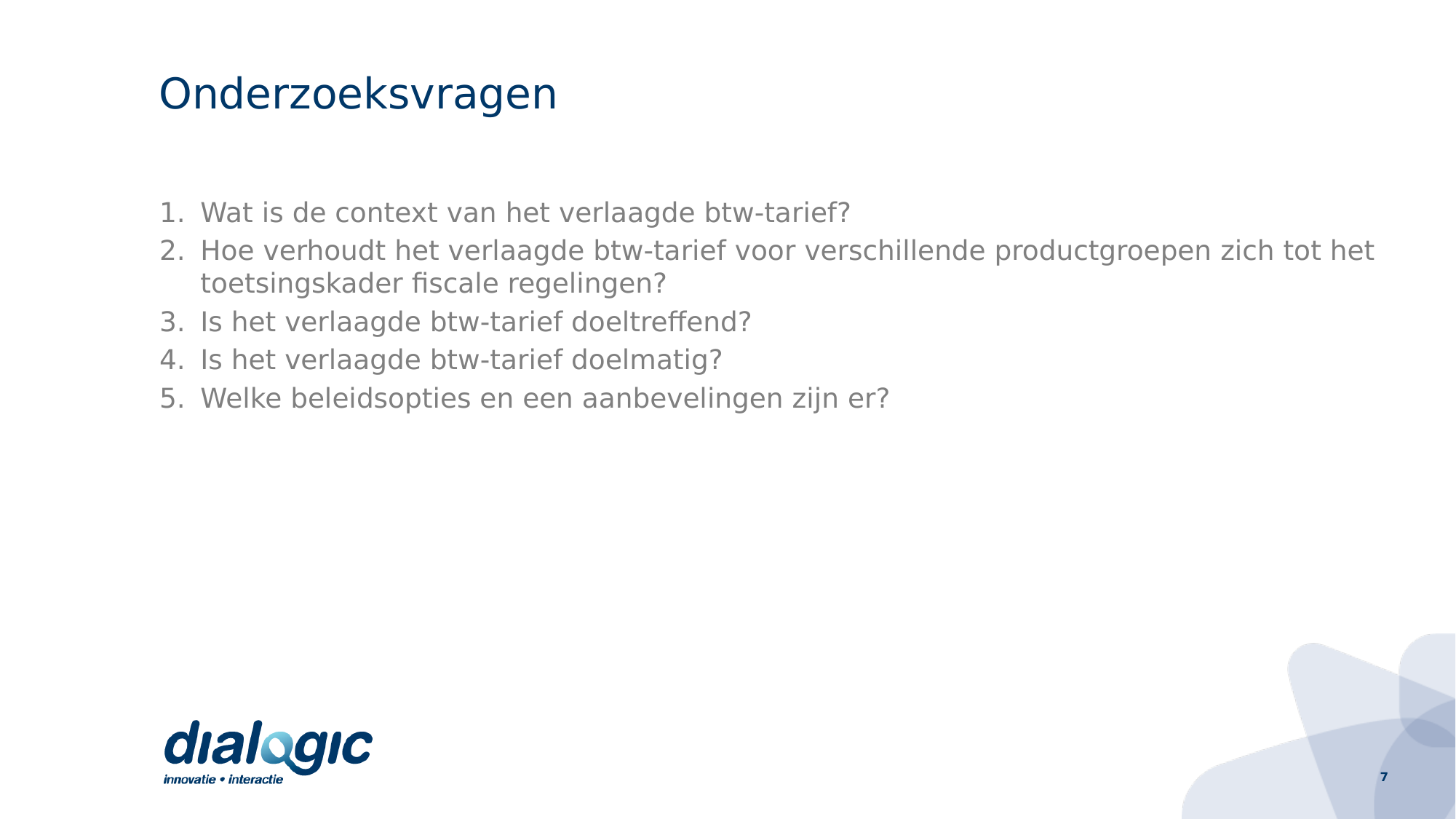

# Onderzoeksvragen
Wat is de context van het verlaagde btw-tarief?
Hoe verhoudt het verlaagde btw-tarief voor verschillende productgroepen zich tot het toetsingskader fiscale regelingen?
Is het verlaagde btw-tarief doeltreffend?
Is het verlaagde btw-tarief doelmatig?
Welke beleidsopties en een aanbevelingen zijn er?